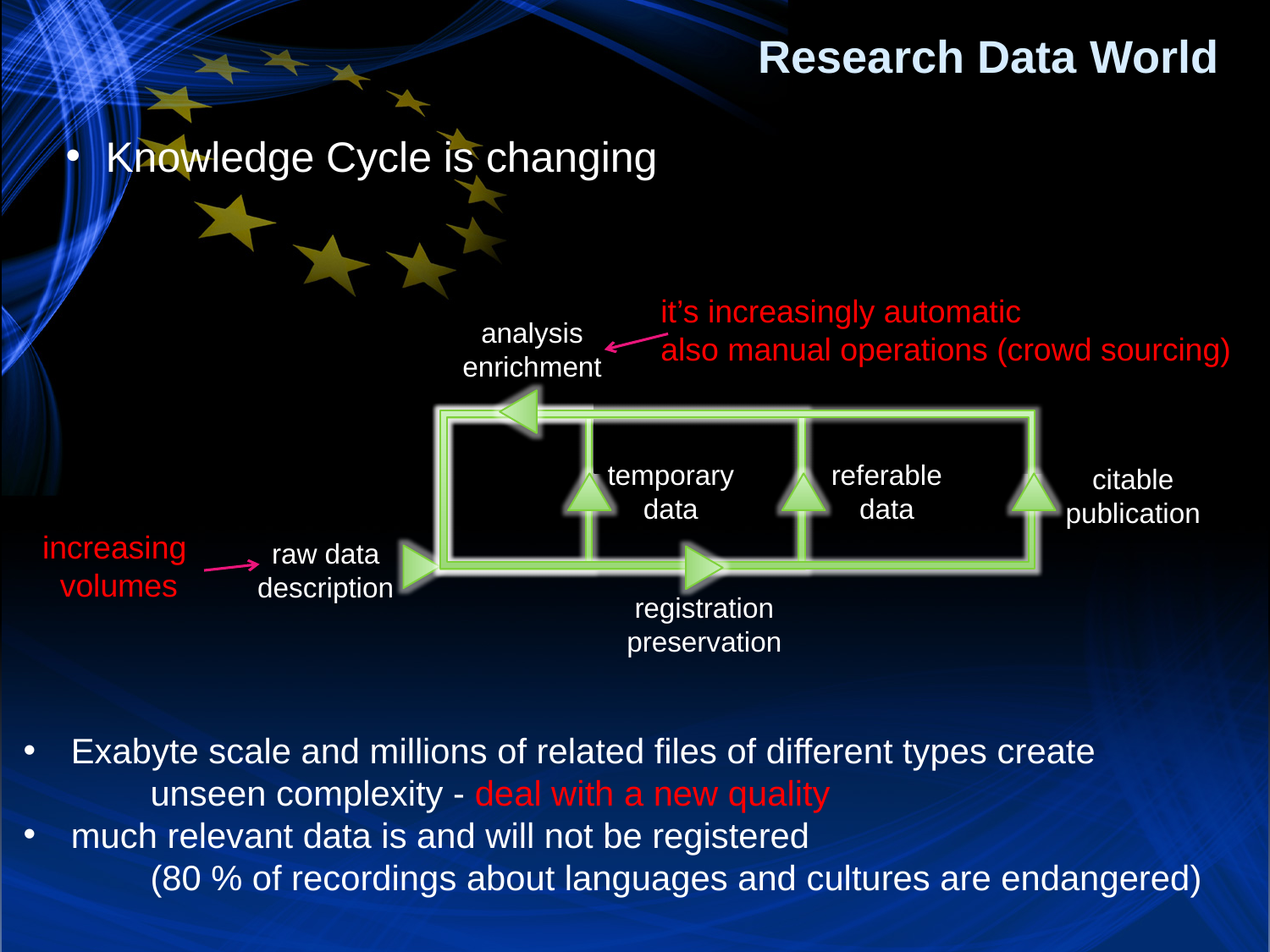

Research Data World
Knowledge Cycle is changing
it’s increasingly automatic
also manual operations (crowd sourcing)
analysis
enrichment

temporary
data
referable
data
citable
publication

increasing
volumes
raw data
description

registration
preservation
Exabyte scale and millions of related files of different types create
	unseen complexity - deal with a new quality
much relevant data is and will not be registered
	(80 % of recordings about languages and cultures are endangered)